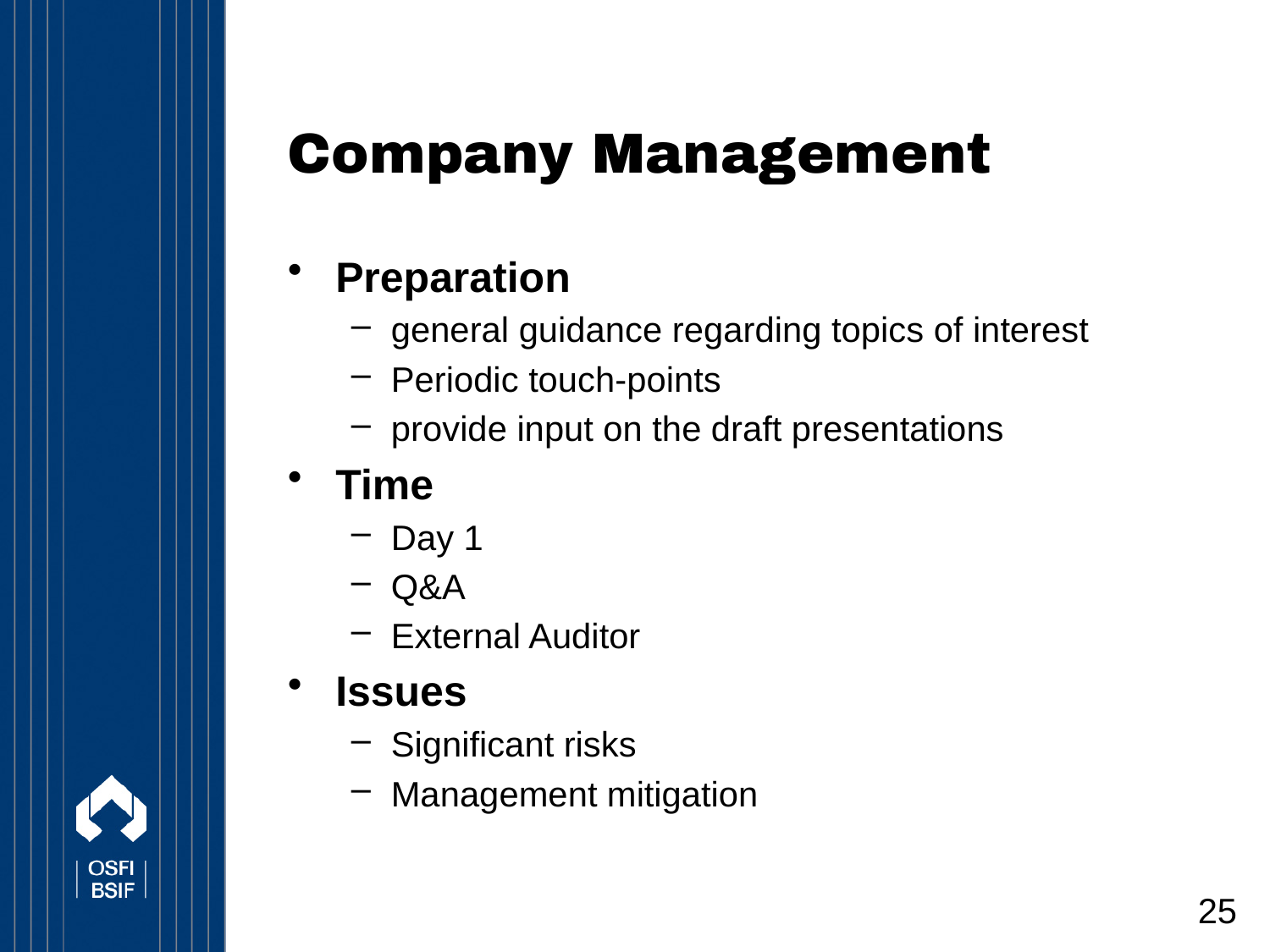

# Company Management
Preparation
general guidance regarding topics of interest
Periodic touch-points
provide input on the draft presentations
Time
Day 1
Q&A
External Auditor
Issues
Significant risks
Management mitigation